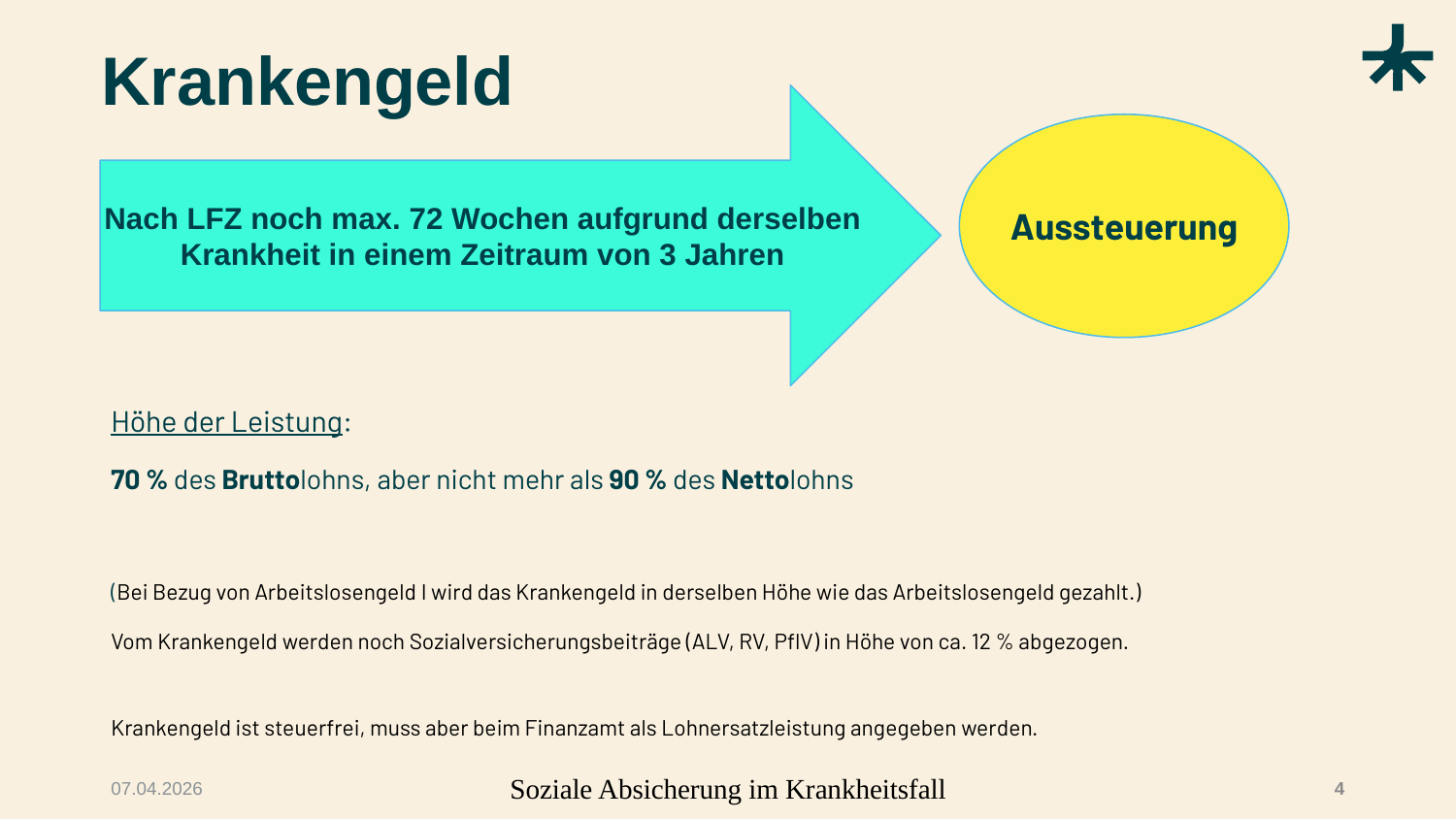

# Krankengeld
Nach LFZ noch max. 72 Wochen aufgrund derselben
Krankheit in einem Zeitraum von 3 Jahren
Aussteuerung

Höhe der Leistung:
70 % des Bruttolohns, aber nicht mehr als 90 % des Nettolohns

(Bei Bezug von Arbeitslosengeld I wird das Krankengeld in derselben Höhe wie das Arbeitslosengeld gezahlt.)
Vom Krankengeld werden noch Sozialversicherungsbeiträge (ALV, RV, PflV) in Höhe von ca. 12 % abgezogen.

Krankengeld ist steuerfrei, muss aber beim Finanzamt als Lohnersatzleistung angegeben werden.

07.04.2026
Soziale Absicherung im Krankheitsfall
4